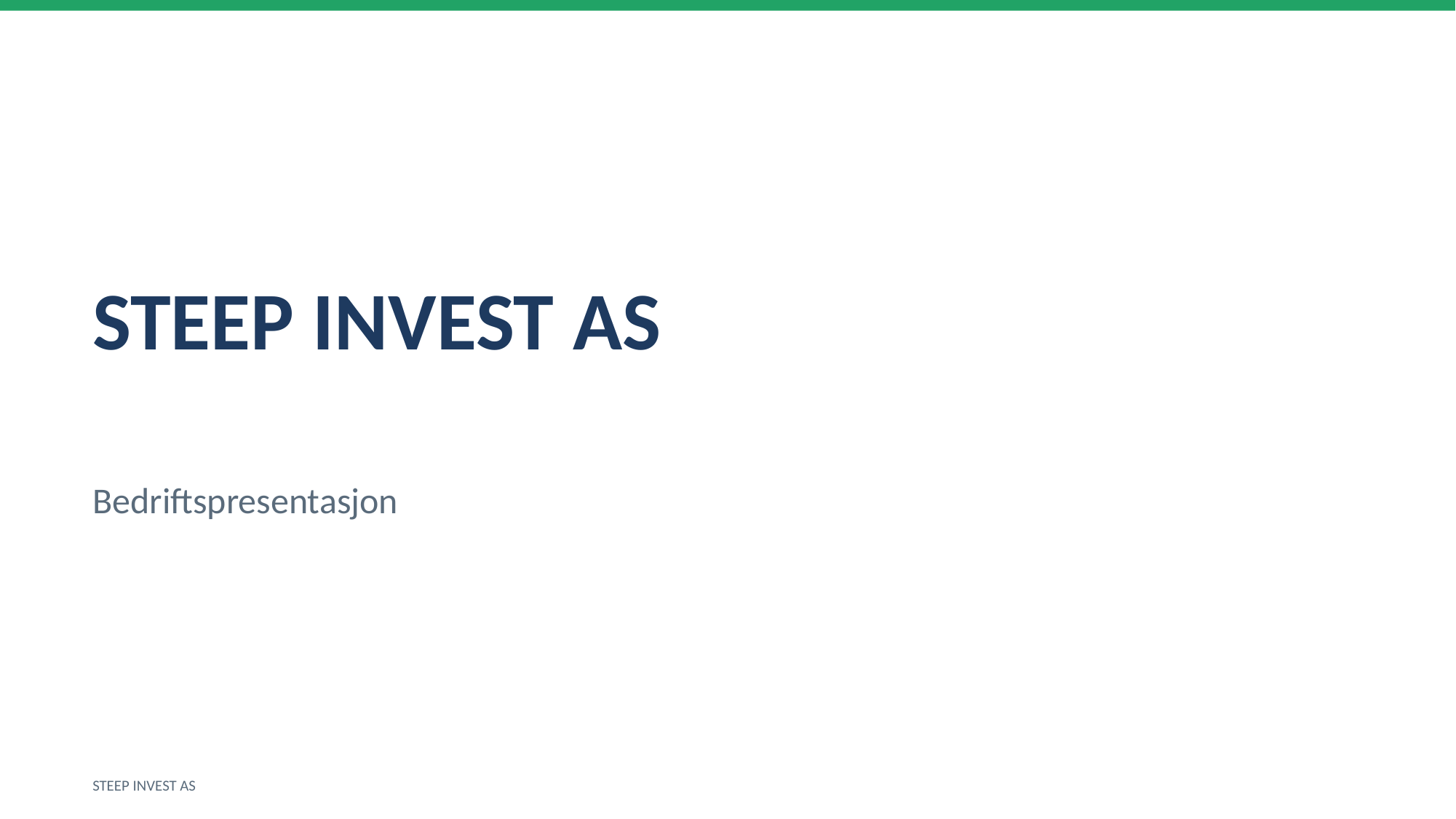

STEEP INVEST AS
Bedriftspresentasjon
STEEP INVEST AS